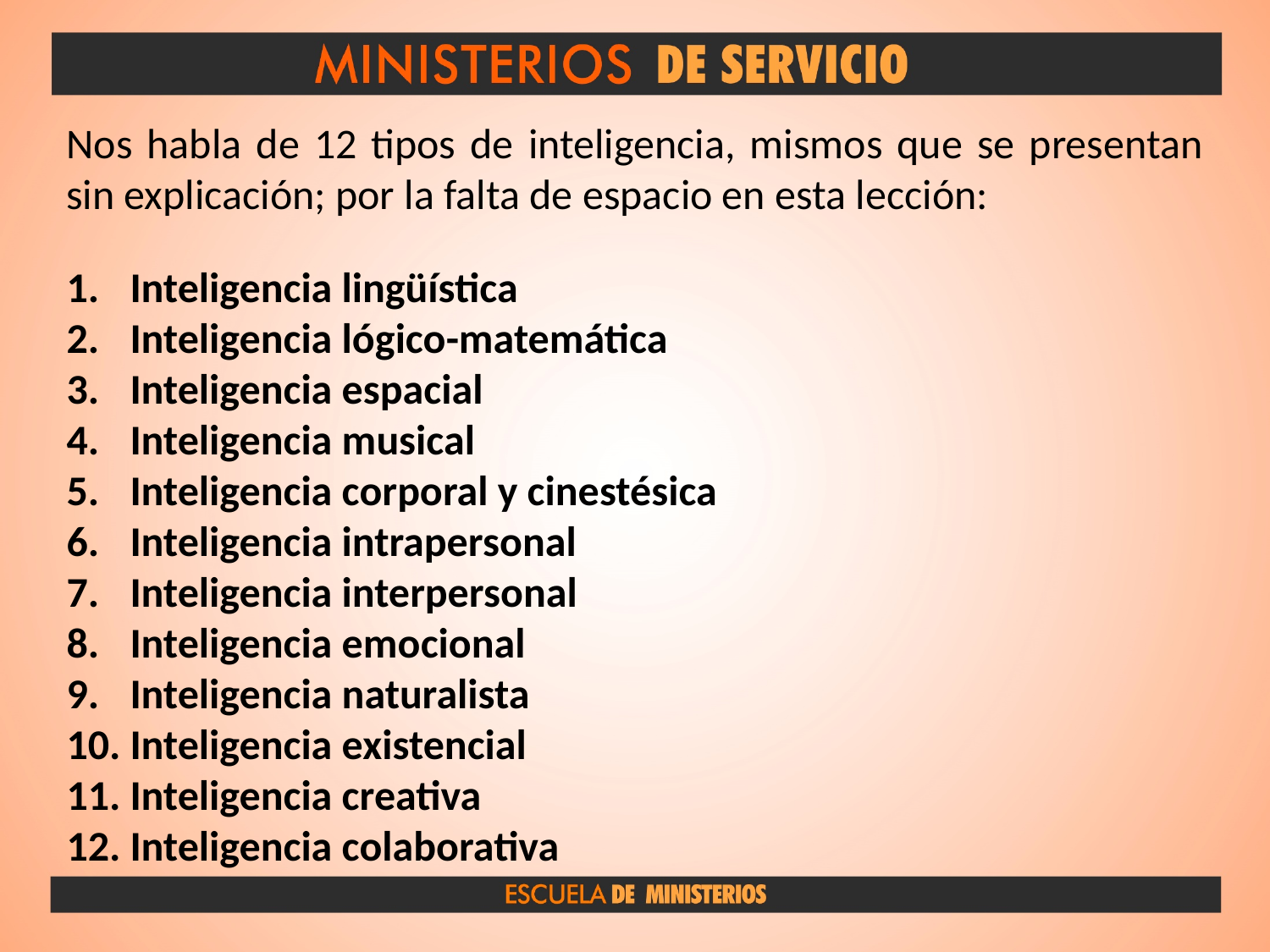

Nos habla de 12 tipos de inteligencia, mismos que se presentan sin explicación; por la falta de espacio en esta lección:

Inteligencia lingüística
Inteligencia lógico-matemática
Inteligencia espacial
Inteligencia musical
Inteligencia corporal y cinestésica
Inteligencia intrapersonal
Inteligencia interpersonal
Inteligencia emocional
Inteligencia naturalista
Inteligencia existencial
Inteligencia creativa
Inteligencia colaborativa